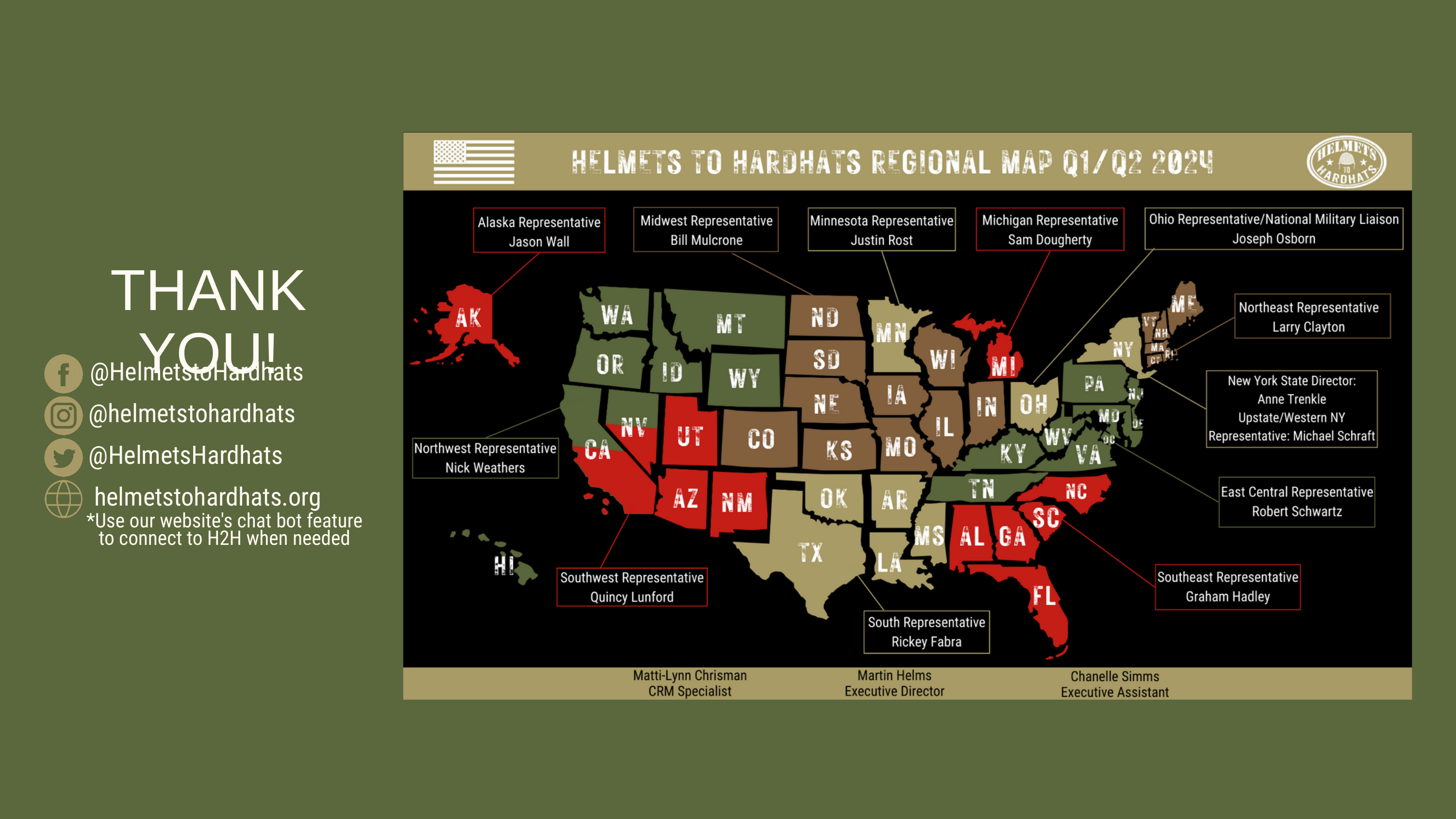

THANK YOU!
@HelmetstoHardhats

@helmetstohardhats

@HelmetsHardhats

helmetstohardhats.org

*Use our website's chat bot feature to connect to H2H when needed